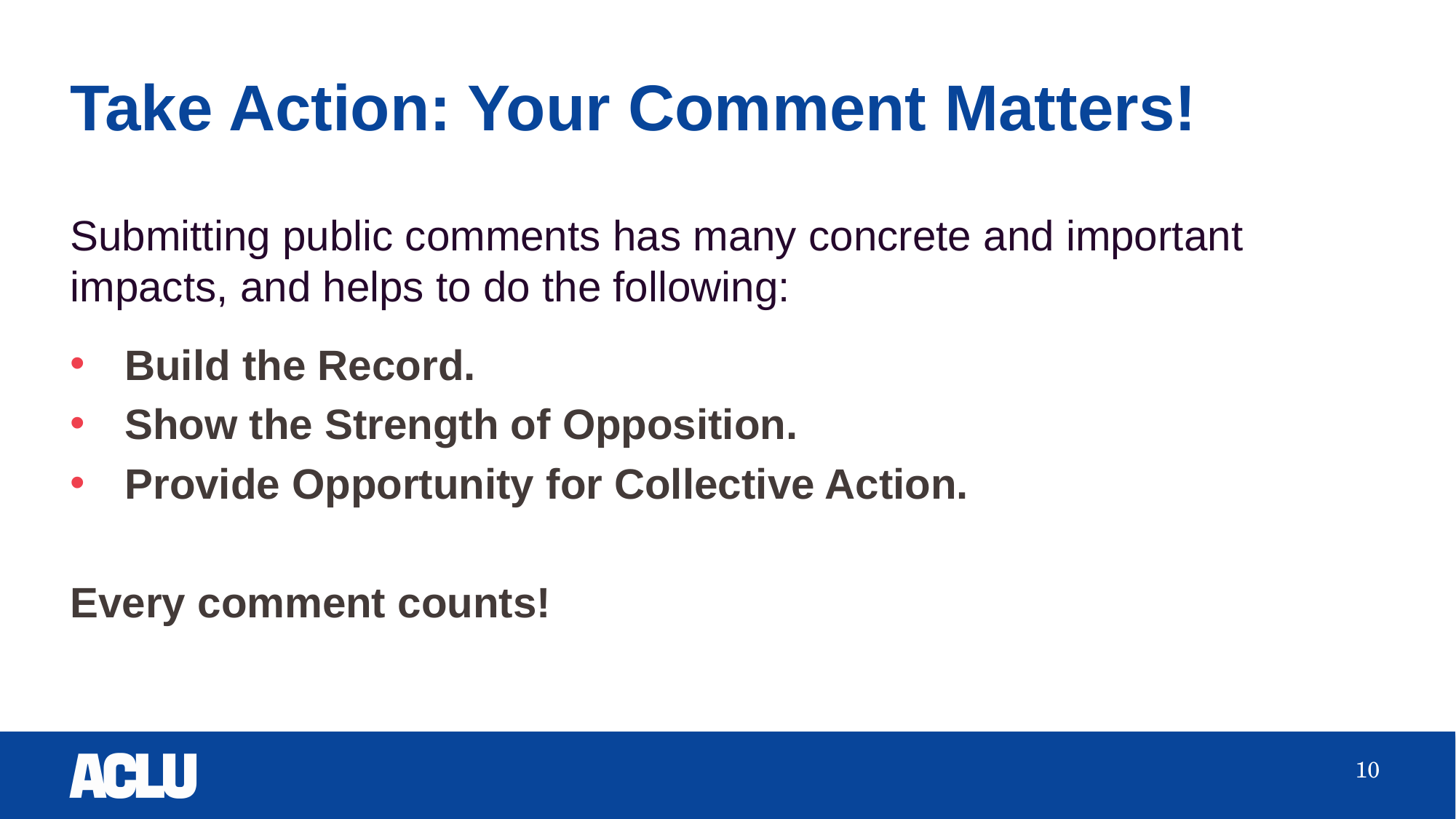

# Take Action: Your Comment Matters!
Submitting public comments has many concrete and important impacts, and helps to do the following:

Build the Record.
Show the Strength of Opposition.
Provide Opportunity for Collective Action.

Every comment counts!